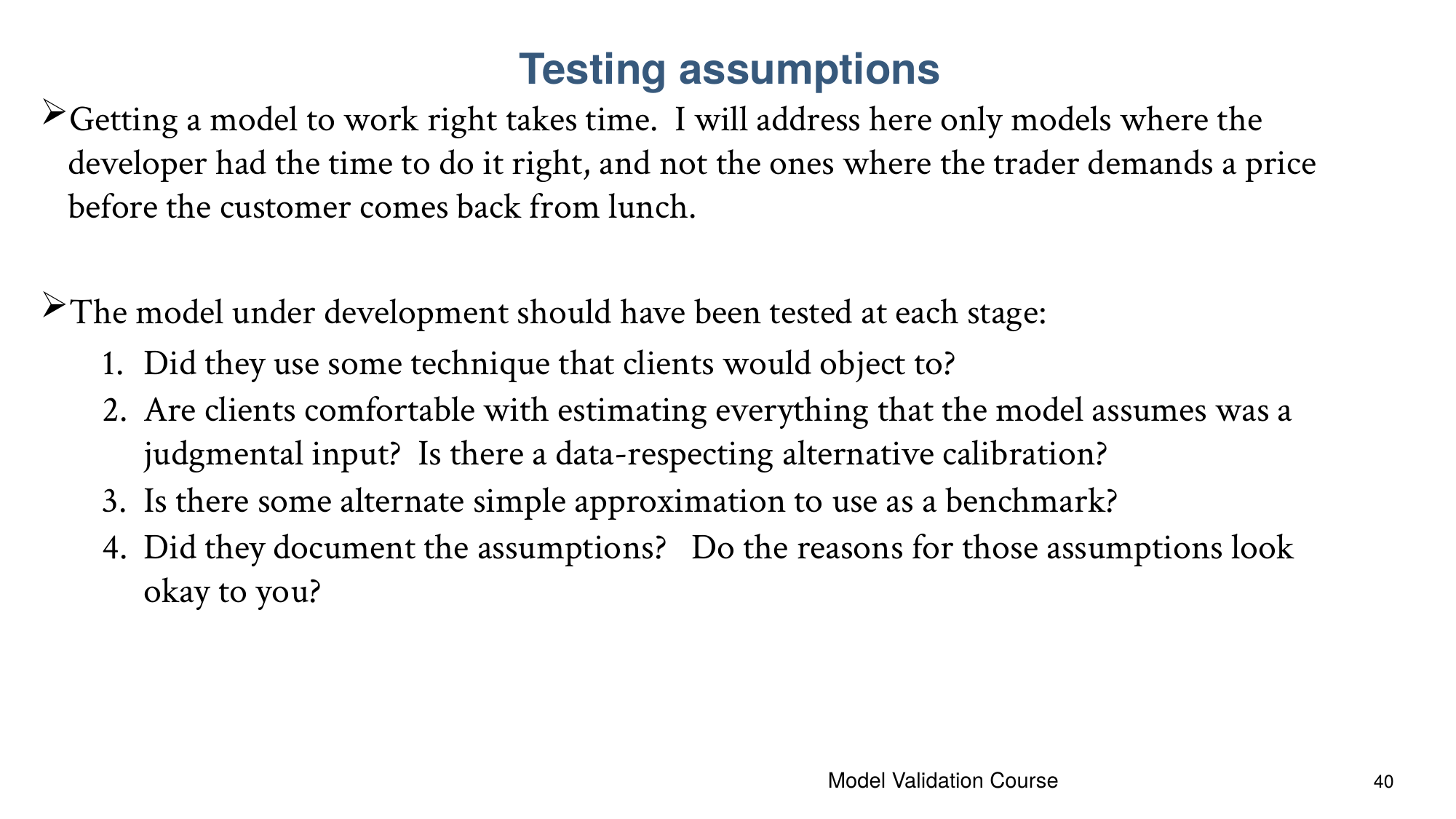

# Testing assumptions
Getting a model to work right takes time.  I will address here only models where the developer had the time to do it right, and not the ones where the trader demands a price before the customer comes back from lunch.

The model under development should have been tested at each stage:
Did they use some technique that clients would object to?
Are clients comfortable with estimating everything that the model assumes was a judgmental input?  Is there a data-respecting alternative calibration?
Is there some alternate simple approximation to use as a benchmark?
Did they document the assumptions?   Do the reasons for those assumptions look okay to you?

Model Validation Course			40